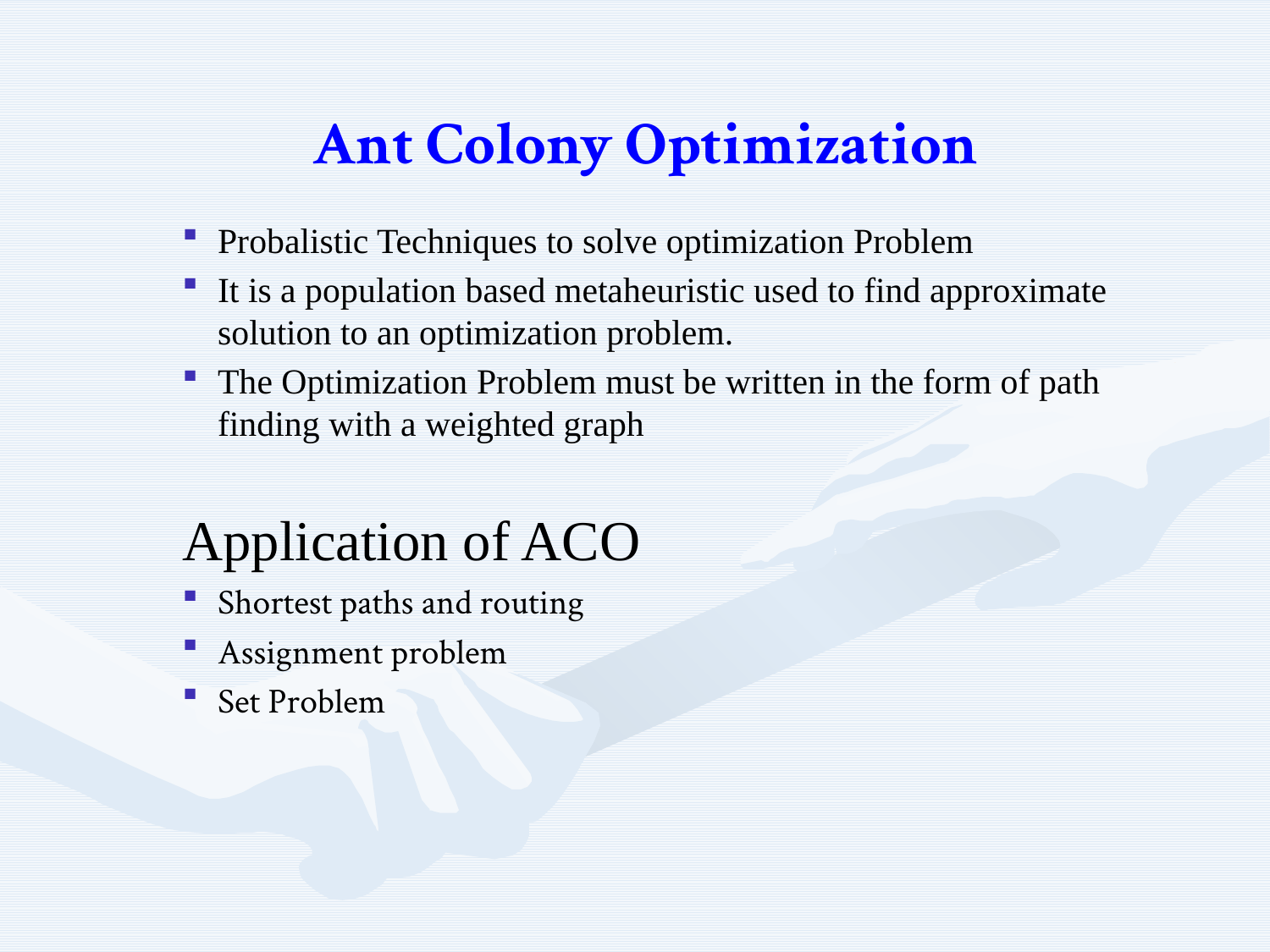

# Ant Colony Optimization
Probalistic Techniques to solve optimization Problem
It is a population based metaheuristic used to find approximate solution to an optimization problem.
The Optimization Problem must be written in the form of path finding with a weighted graph

Application of ACO
Shortest paths and routing
Assignment problem
Set Problem